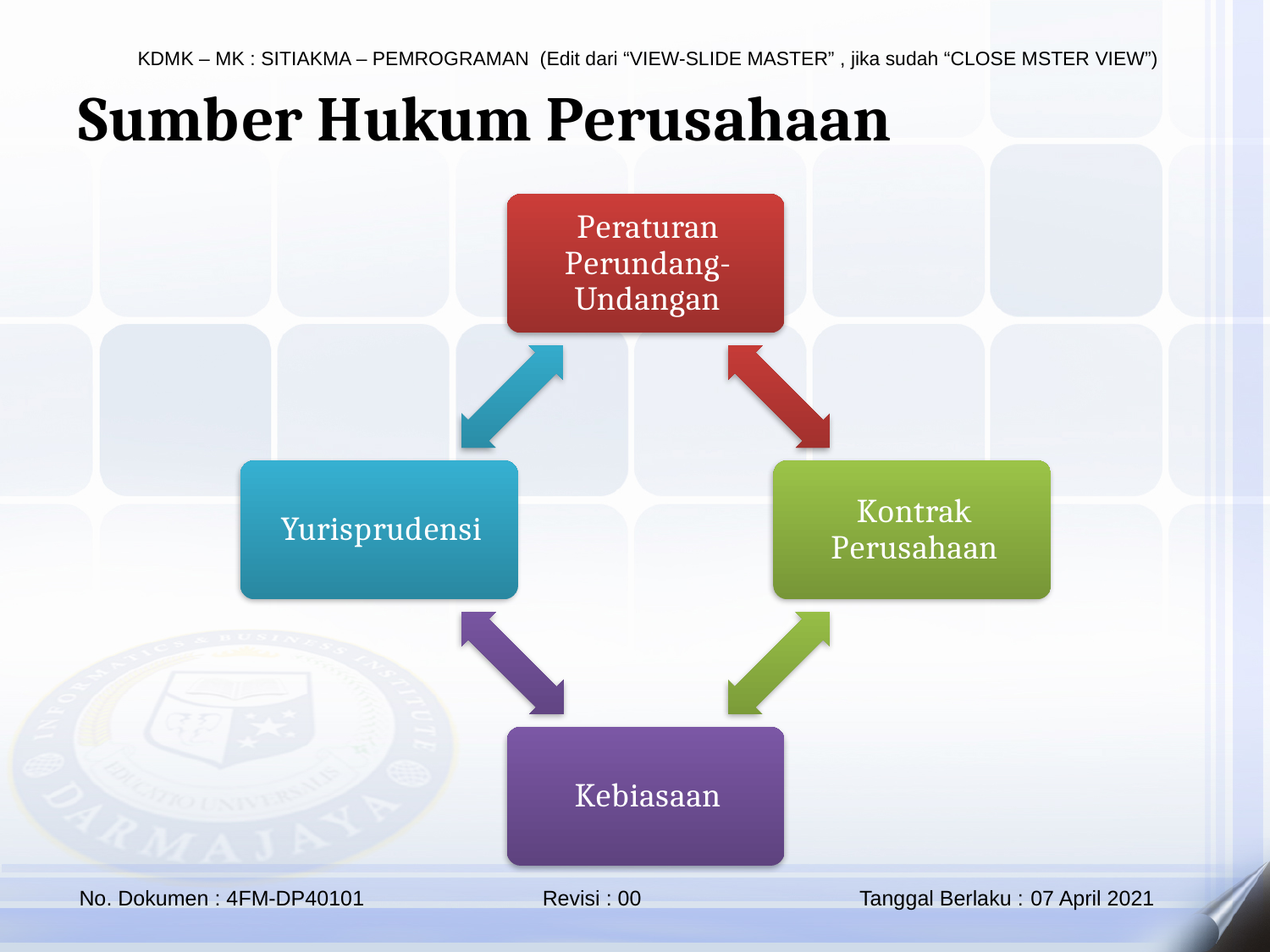

Sumber Hukum Perusahaan
Peraturan Perundang-Undangan

Kontrak Perusahaan

Kebiasaan

Yurisprudensi